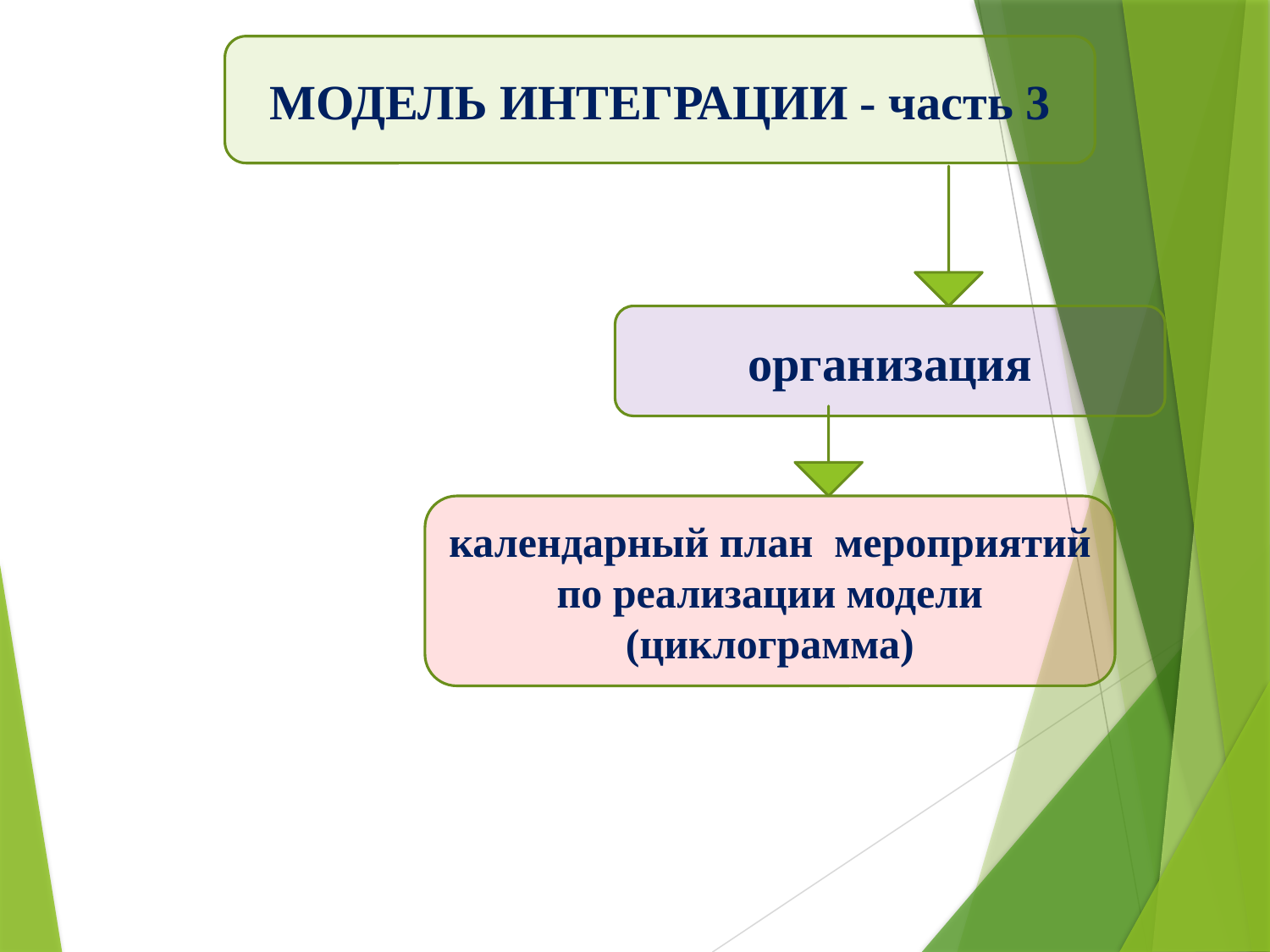

МОДЕЛЬ ИНТЕГРАЦИИ - часть 3

организация

календарный план  мероприятий по реализации модели (циклограмма)